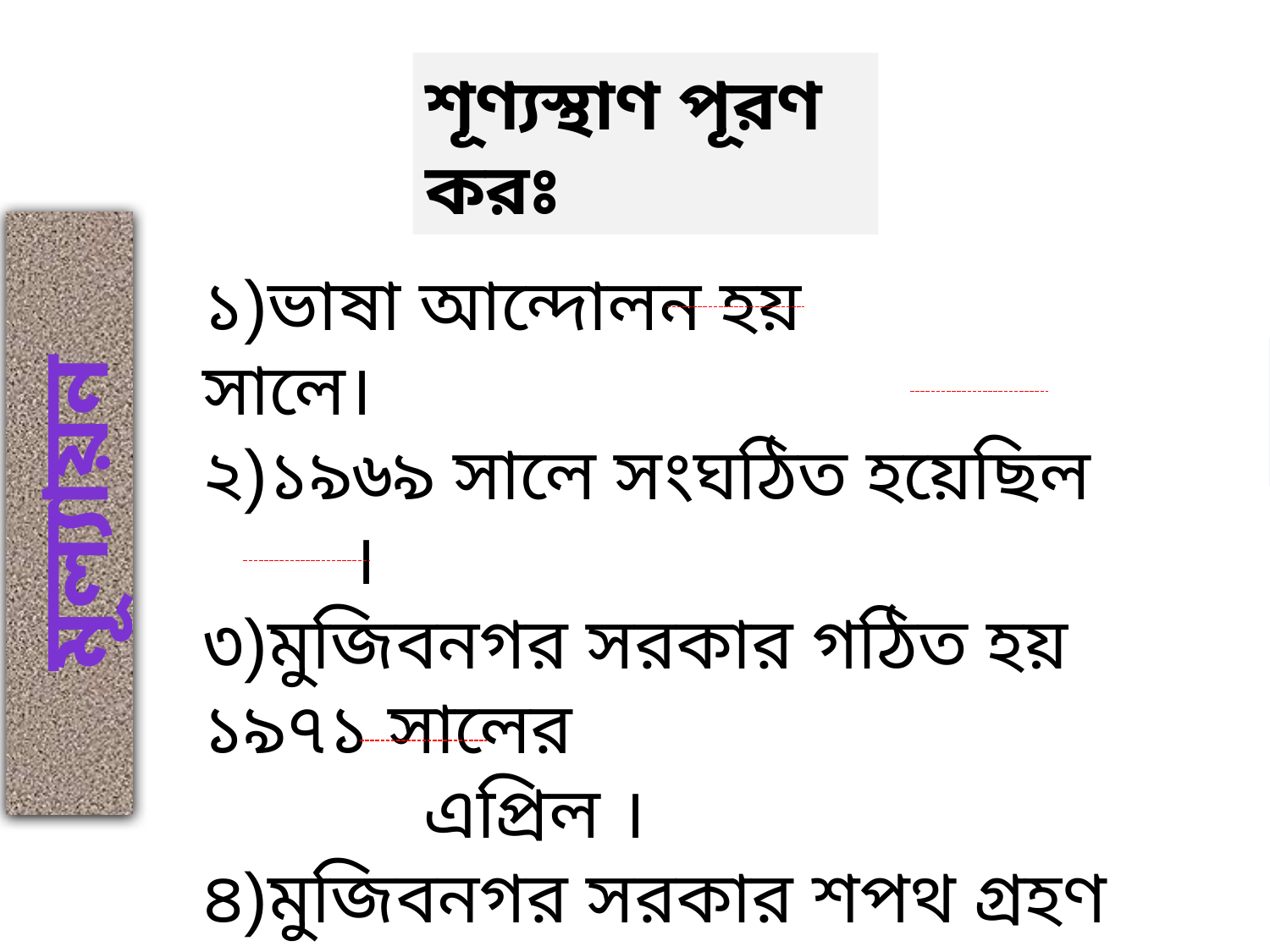

শূণ্যস্থাণ পূরণ করঃ
১৯৫২
১)ভাষা আন্দোলন হয়           সালে।
২)১৯৬৯ সালে সংঘঠিত হয়েছিল            ।
৩)মুজিবনগর সরকার গঠিত হয় ১৯৭১ সালের
            এপ্রিল ।
৪)মুজিবনগর সরকার শপথ গ্রহণ করেন ১৯৭১
সালের          এপ্রিল।
গণ অভ্যূত্থান
মূল্যায়ন
১০
১৭